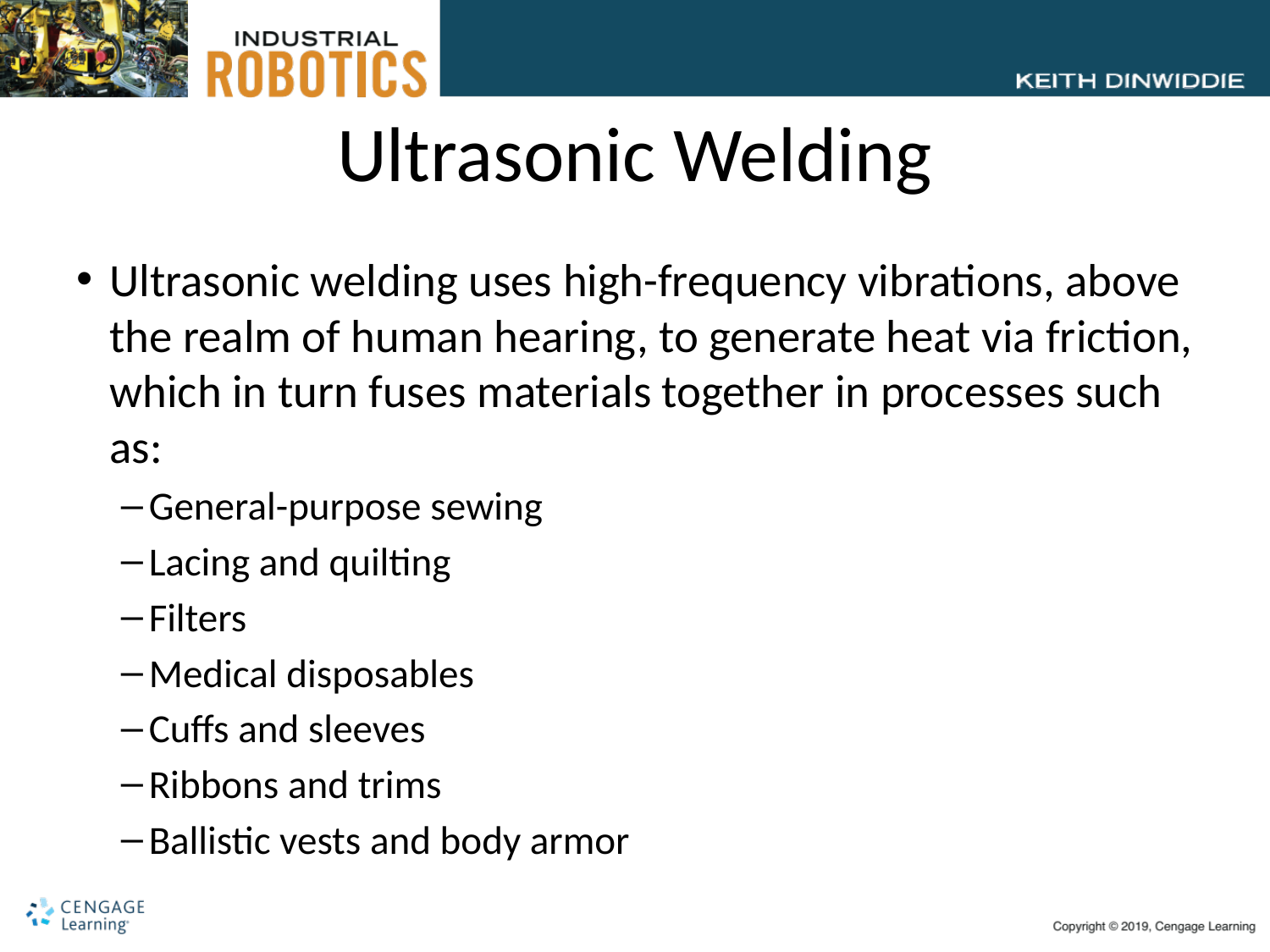

# Ultrasonic Welding
Ultrasonic welding uses high-frequency vibrations, above the realm of human hearing, to generate heat via friction, which in turn fuses materials together in processes such as:
General-purpose sewing
Lacing and quilting
Filters
Medical disposables
Cuffs and sleeves
Ribbons and trims
Ballistic vests and body armor